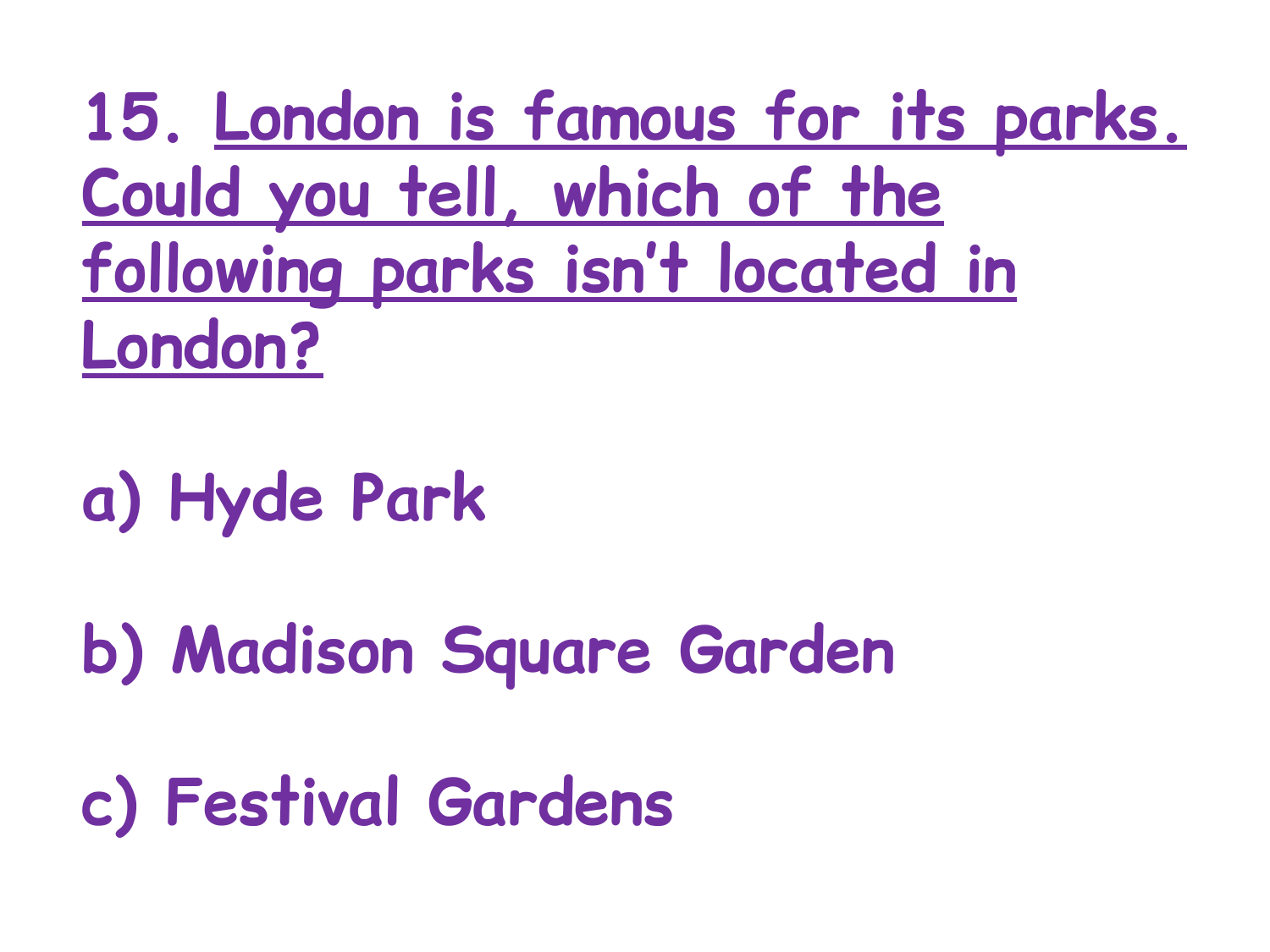

15. London is famous for its parks. Could you tell, which of the following parks isn’t located in London?

 Hyde Park

 Madison Square Garden

 Festival Gardens